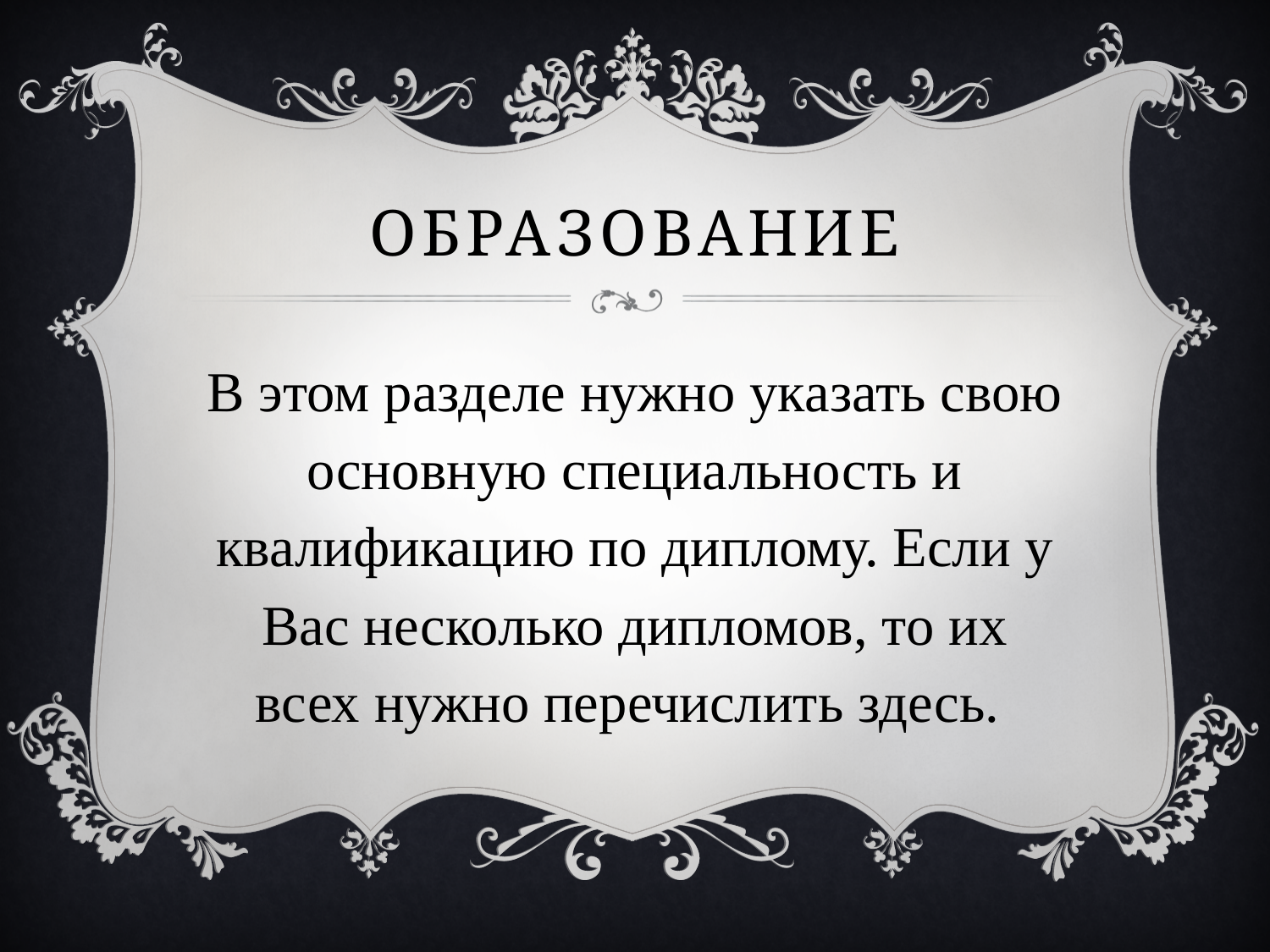

# образование
В этом разделе нужно указать свою основную специальность и квалификацию по диплому. Если у Вас несколько дипломов, то их всех нужно перечислить здесь.